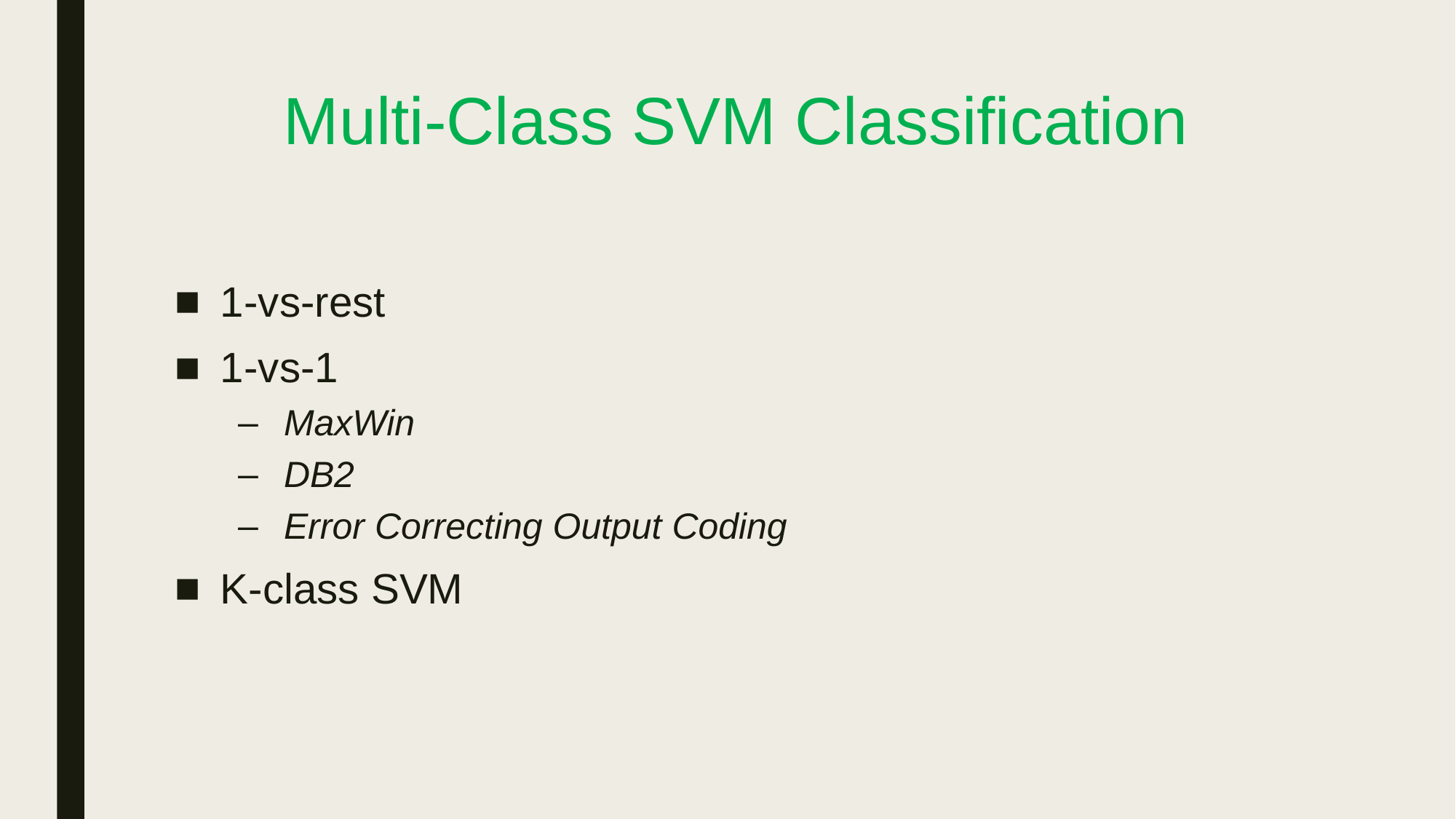

# Multi-Class SVM Classification
1-vs-rest
1-vs-1
MaxWin
DB2
Error Correcting Output Coding
K-class SVM